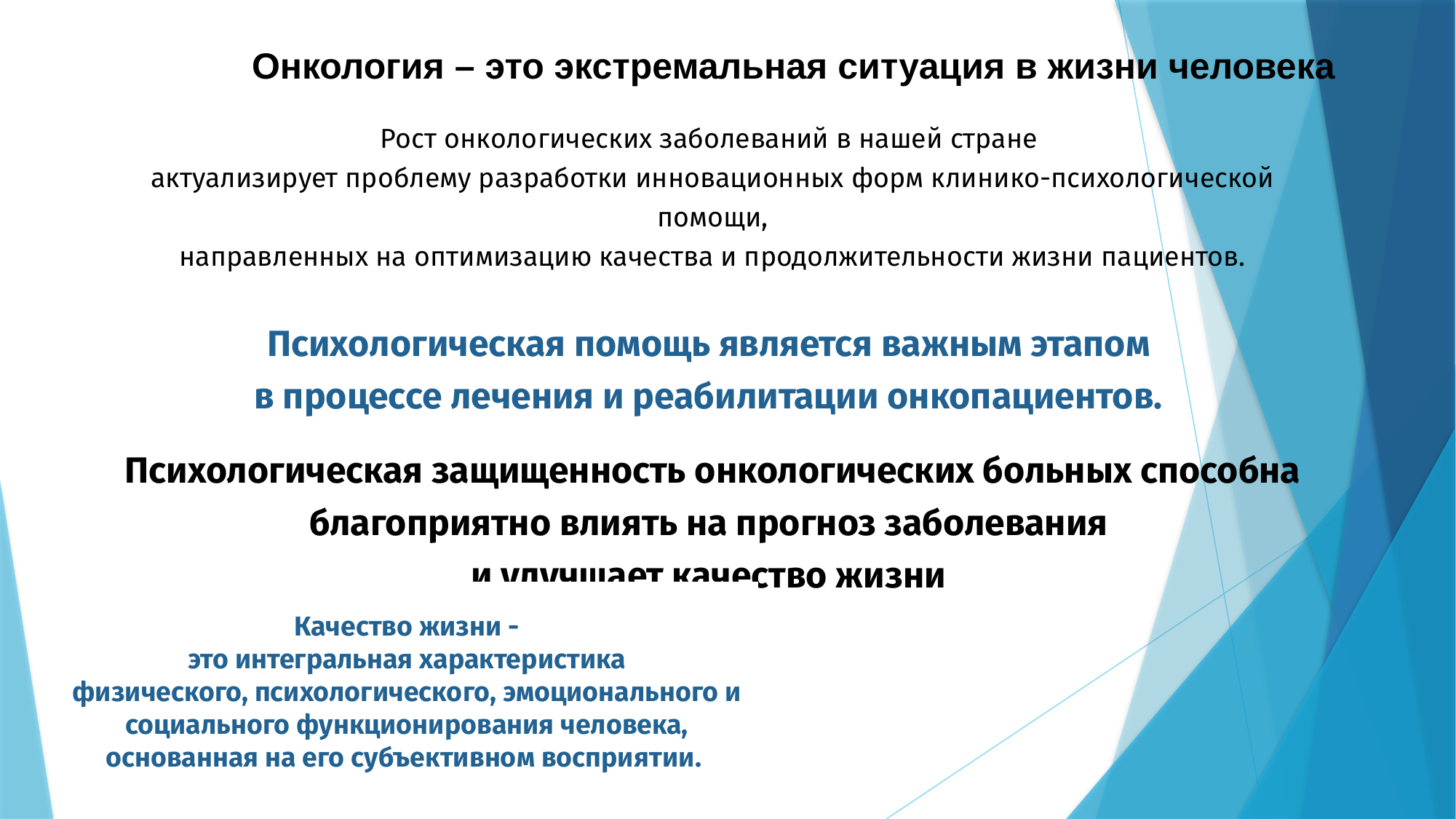

# Онкология – это экстремальная ситуация в жизни человека
Рост онкологических заболеваний в нашей стране
актуализирует проблему разработки инновационных форм клинико-психологической помощи,
направленных на оптимизацию качества и продолжительности жизни пациентов.

Психологическая помощь является важным этапом
в процессе лечения и реабилитации онкопациентов.

Психологическая защищенность онкологических больных способна благоприятно влиять на прогноз заболевания
и улучшает качество жизни
| Качество жизни - это интегральная характерис­тика физического, психологическо­го, эмоционального и социального функционирования человека, осно­ванная на его субъективном воспри­ятии. |
| --- |